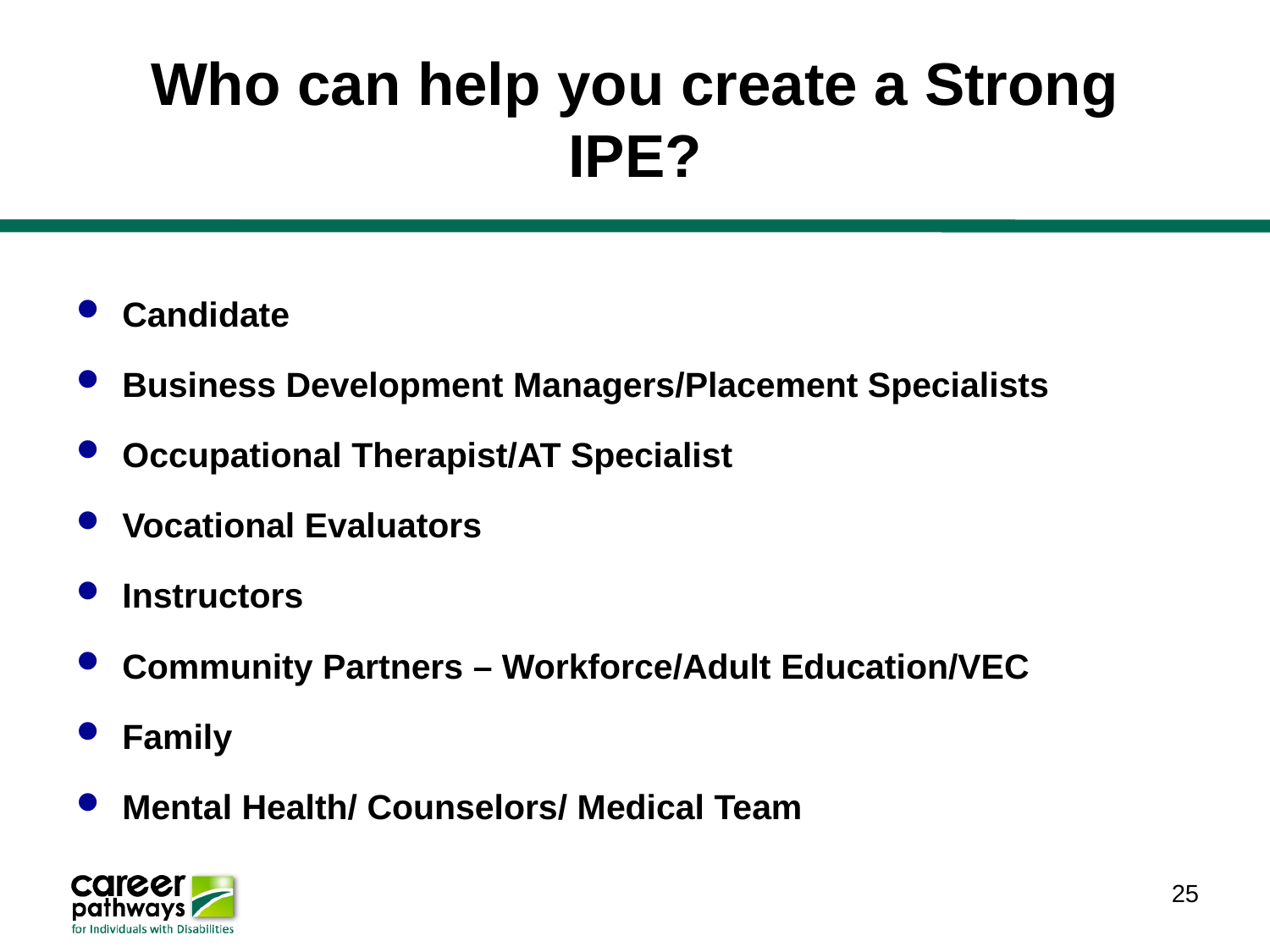

# Who can help you create a Strong IPE?
Candidate
Business Development Managers/Placement Specialists
Occupational Therapist/AT Specialist
Vocational Evaluators
Instructors
Community Partners – Workforce/Adult Education/VEC
Family
Mental Health/ Counselors/ Medical Team

25